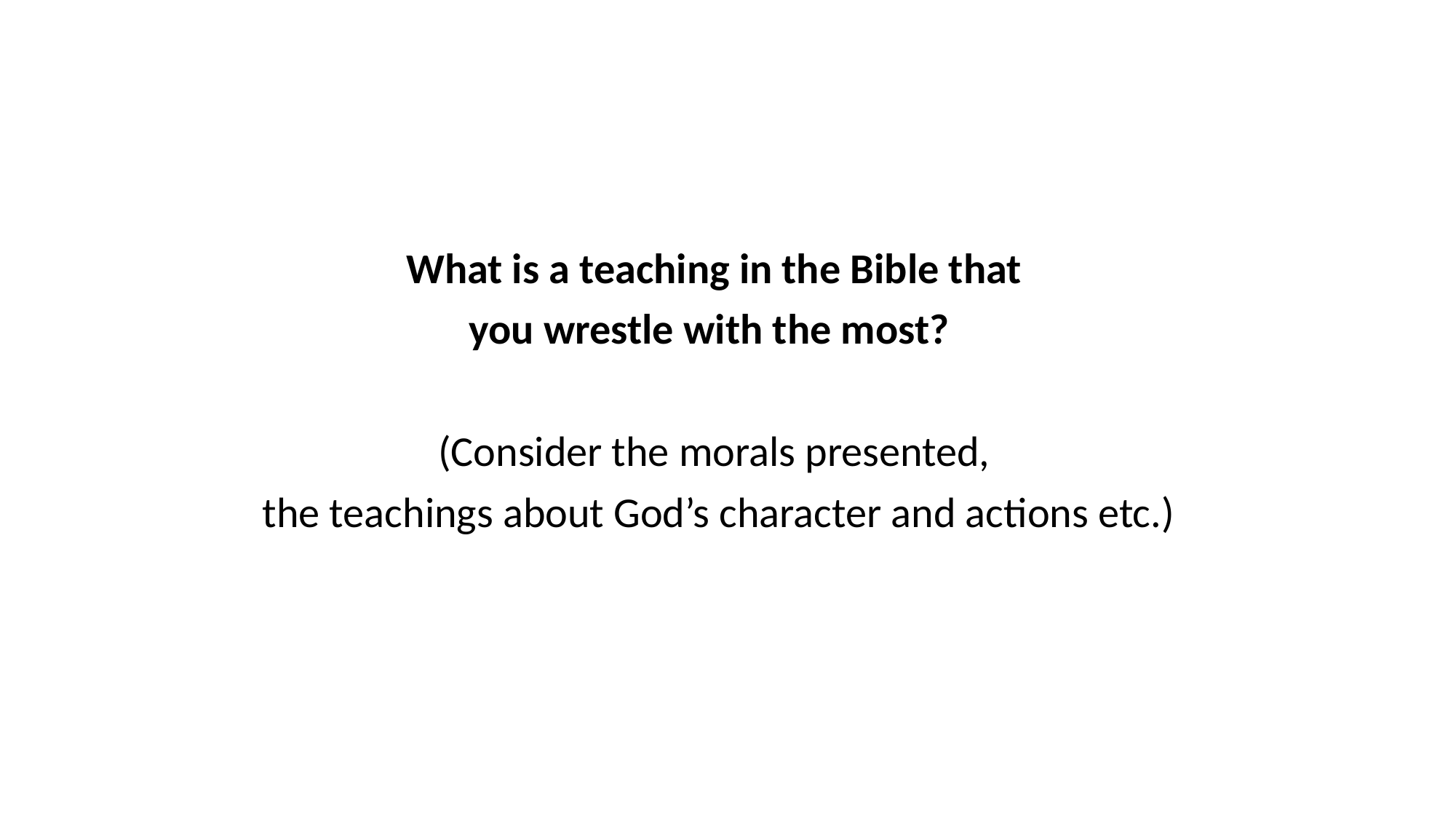

What is a teaching in the Bible that
you wrestle with the most?

(Consider the morals presented,
the teachings about God’s character and actions etc.)